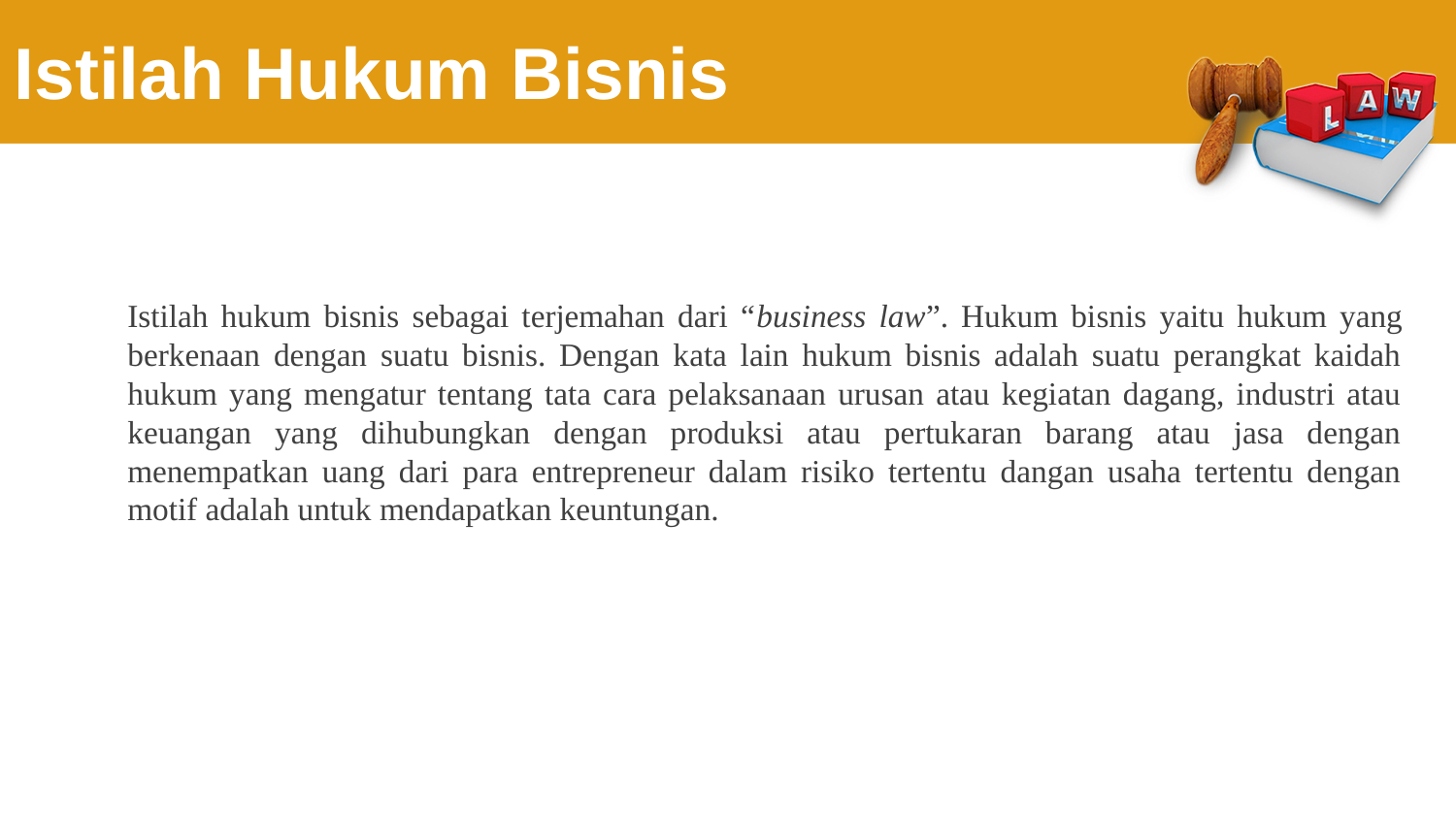

# Istilah Hukum Bisnis
Istilah hukum bisnis sebagai terjemahan dari “business law”. Hukum bisnis yaitu hukum yang berkenaan dengan suatu bisnis. Dengan kata lain hukum bisnis adalah suatu perangkat kaidah hukum yang mengatur tentang tata cara pelaksanaan urusan atau kegiatan dagang, industri atau keuangan yang dihubungkan dengan produksi atau pertukaran barang atau jasa dengan menempatkan uang dari para entrepreneur dalam risiko tertentu dangan usaha tertentu dengan motif adalah untuk mendapatkan keuntungan.